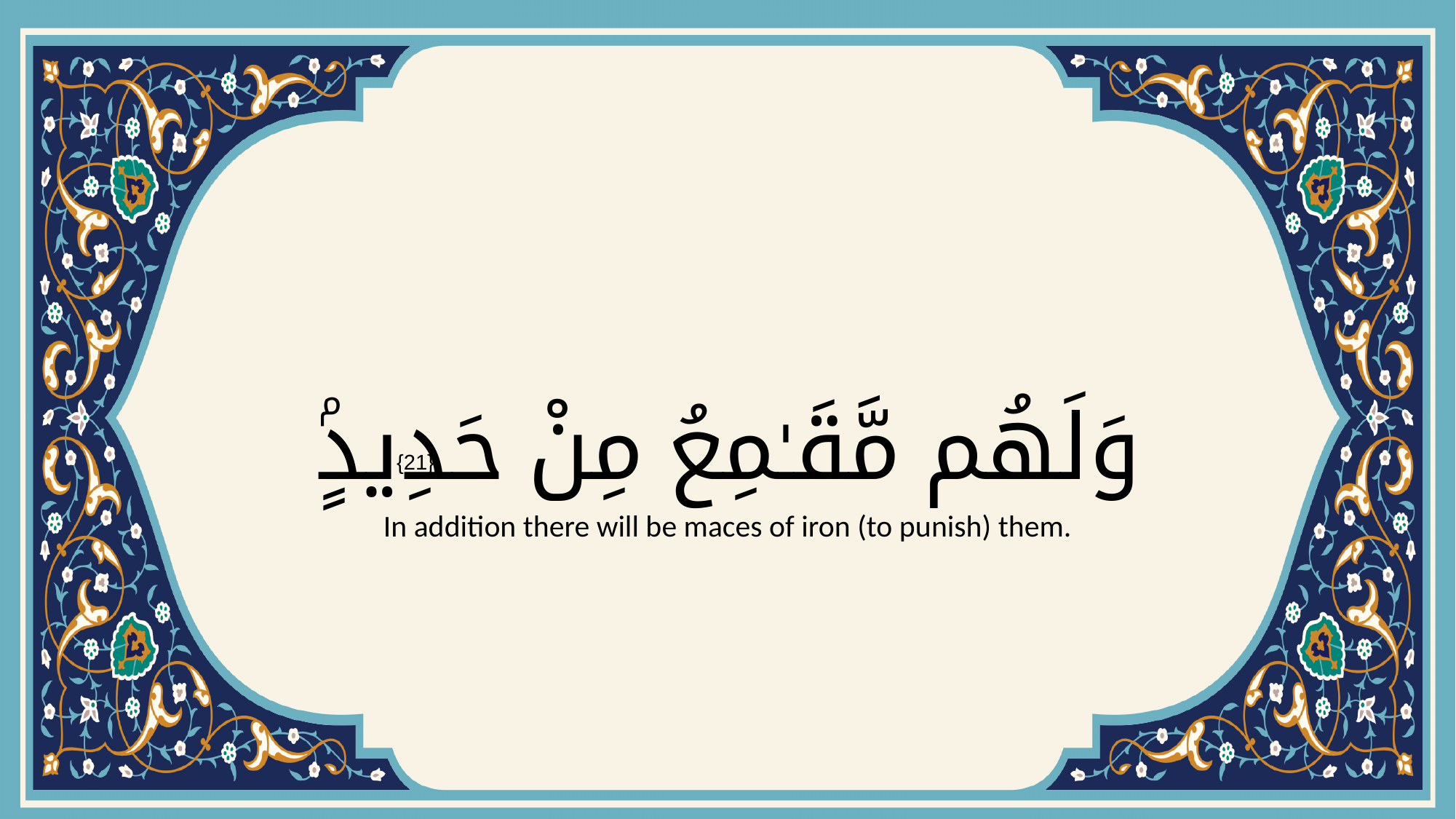

# وَلَهُم مَّقَـٰمِعُ مِنْ حَدِيدٍۢ
{21}
In addition there will be maces of iron (to punish) them.